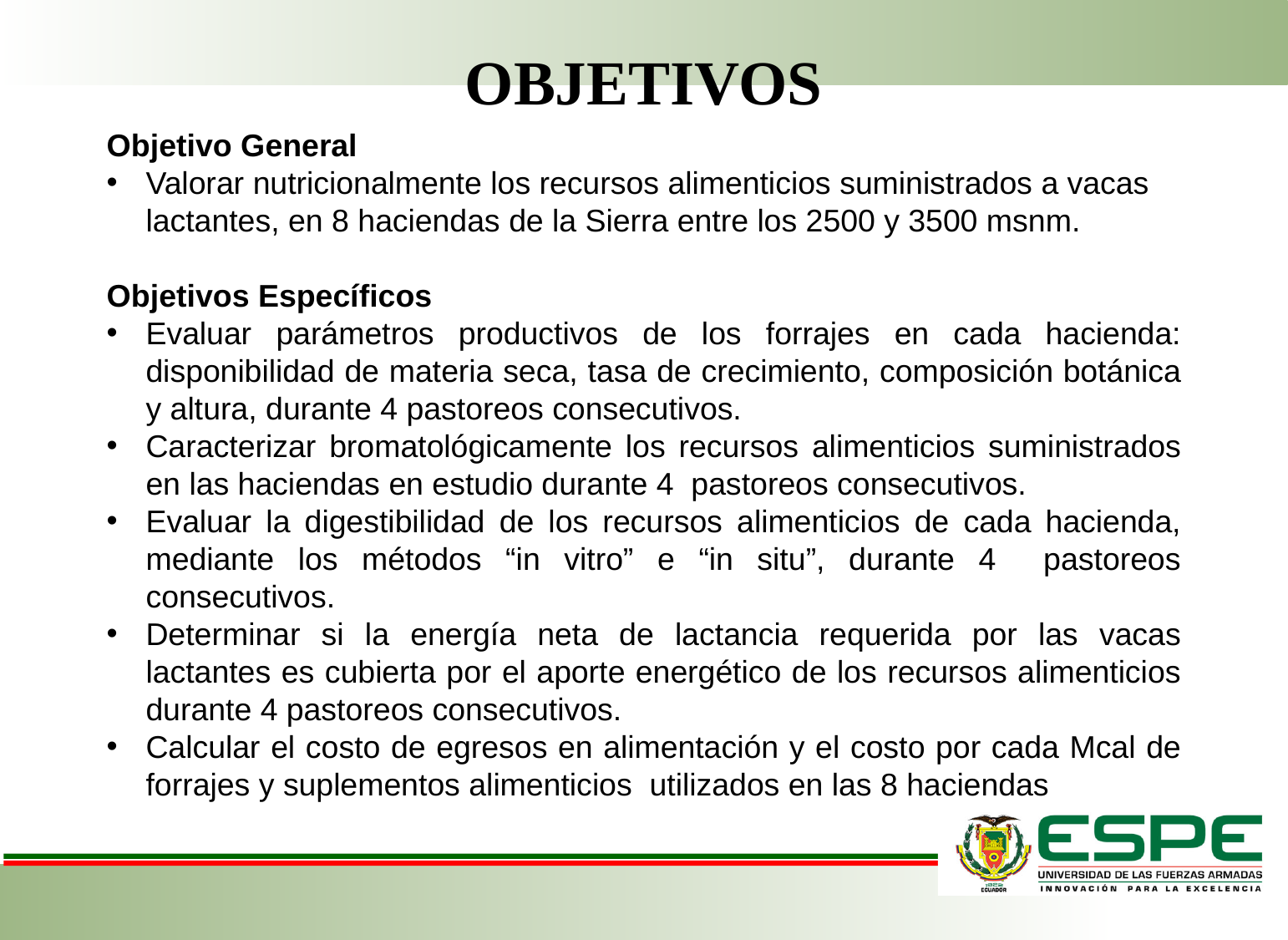

OBJETIVOS
Objetivo General
Valorar nutricionalmente los recursos alimenticios suministrados a vacas lactantes, en 8 haciendas de la Sierra entre los 2500 y 3500 msnm.

Objetivos Específicos
Evaluar parámetros productivos de los forrajes en cada hacienda: disponibilidad de materia seca, tasa de crecimiento, composición botánica y altura, durante 4 pastoreos consecutivos.
Caracterizar bromatológicamente los recursos alimenticios suministrados en las haciendas en estudio durante 4  pastoreos consecutivos.
Evaluar la digestibilidad de los recursos alimenticios de cada hacienda, mediante los métodos “in vitro” e “in situ”, durante 4  pastoreos consecutivos.
Determinar si la energía neta de lactancia requerida por las vacas lactantes es cubierta por el aporte energético de los recursos alimenticios durante 4 pastoreos consecutivos.
Calcular el costo de egresos en alimentación y el costo por cada Mcal de forrajes y suplementos alimenticios  utilizados en las 8 haciendas
+